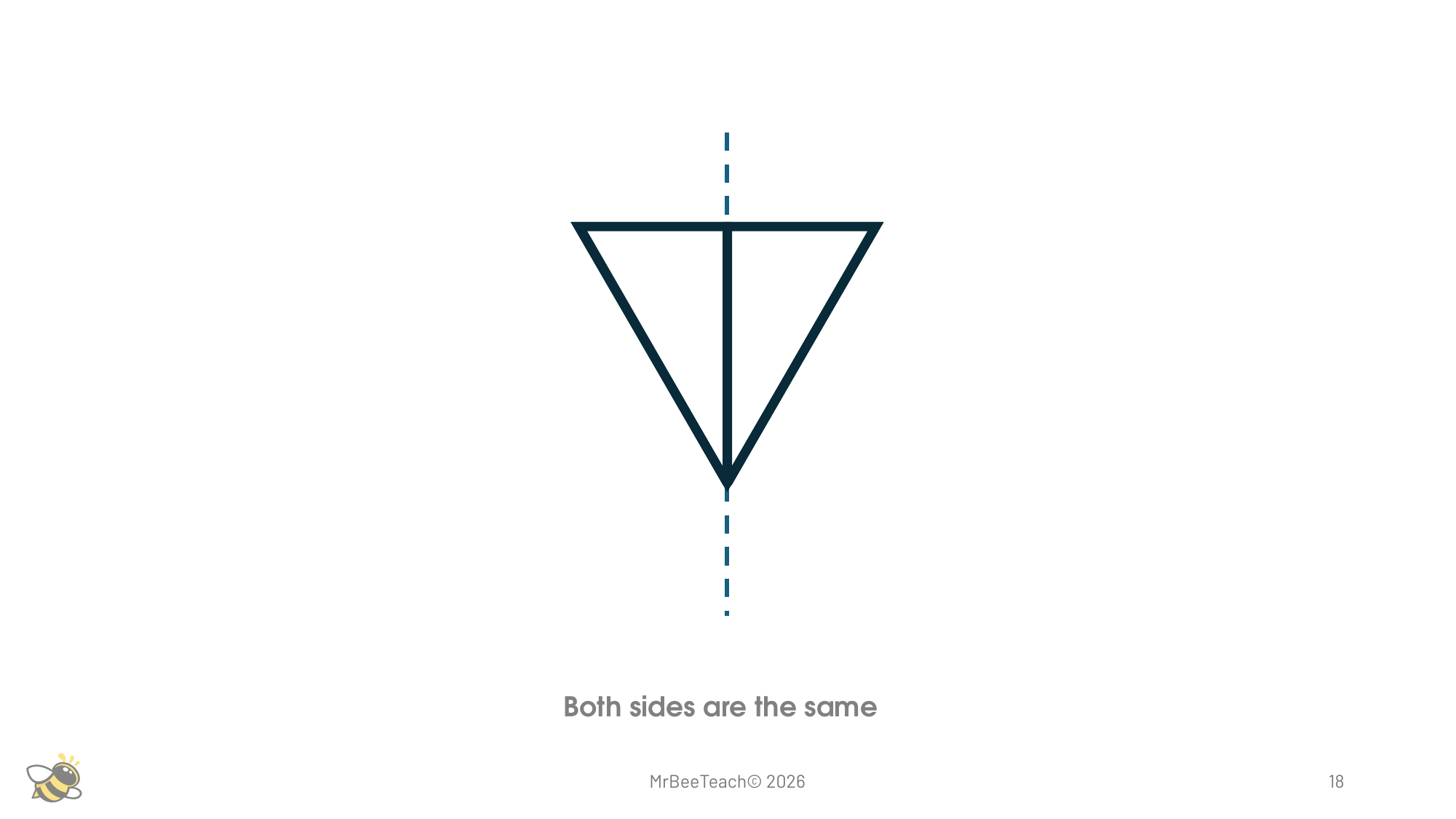

Both sides are the same
MrBeeTeach© 2026
18